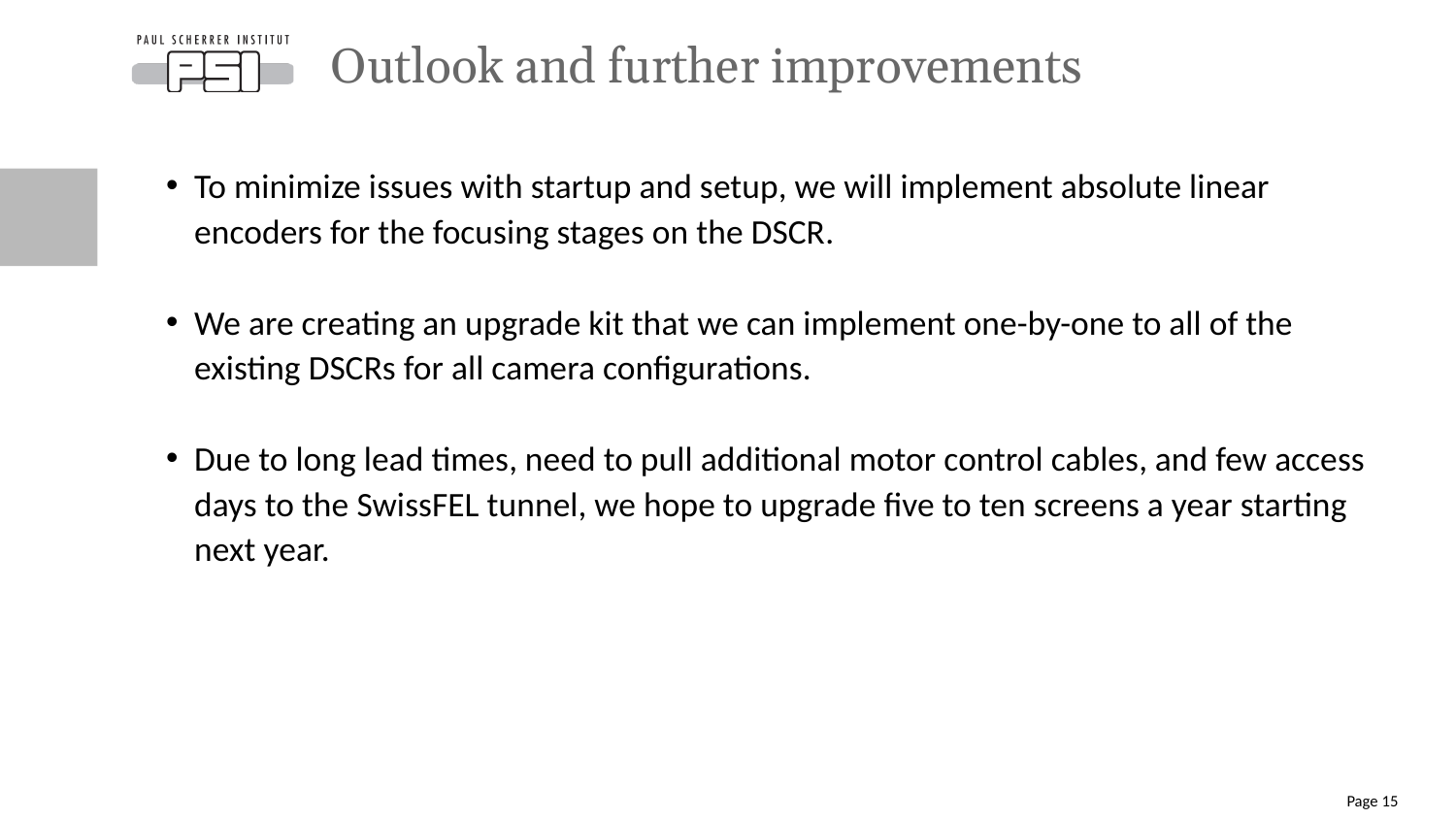

# Outlook and further improvements
To minimize issues with startup and setup, we will implement absolute linear encoders for the focusing stages on the DSCR.

We are creating an upgrade kit that we can implement one-by-one to all of the existing DSCRs for all camera configurations.

Due to long lead times, need to pull additional motor control cables, and few access days to the SwissFEL tunnel, we hope to upgrade five to ten screens a year starting next year.

Page 15